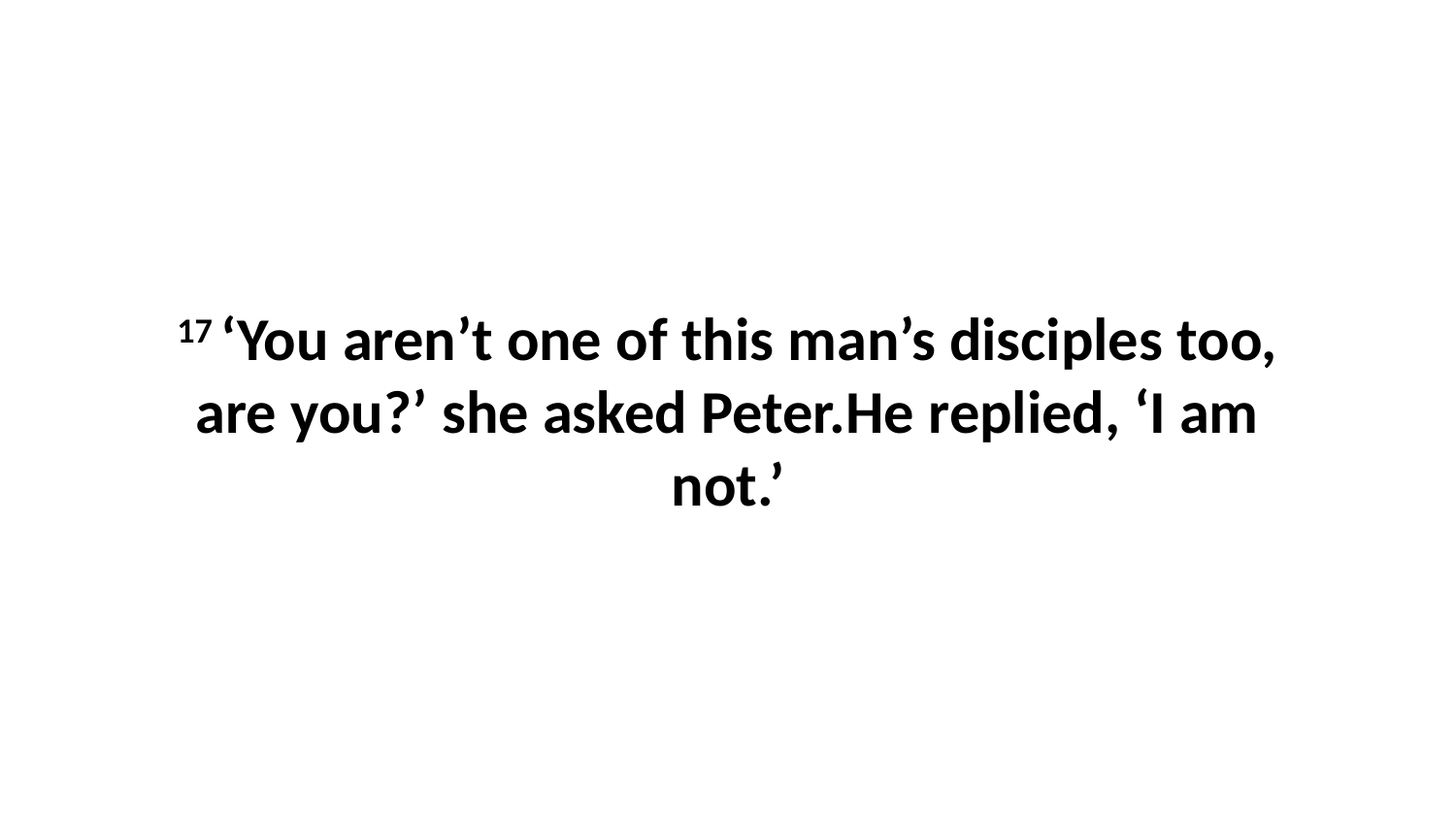

17 ‘You aren’t one of this man’s disciples too, are you?’ she asked Peter.He replied, ‘I am not.’